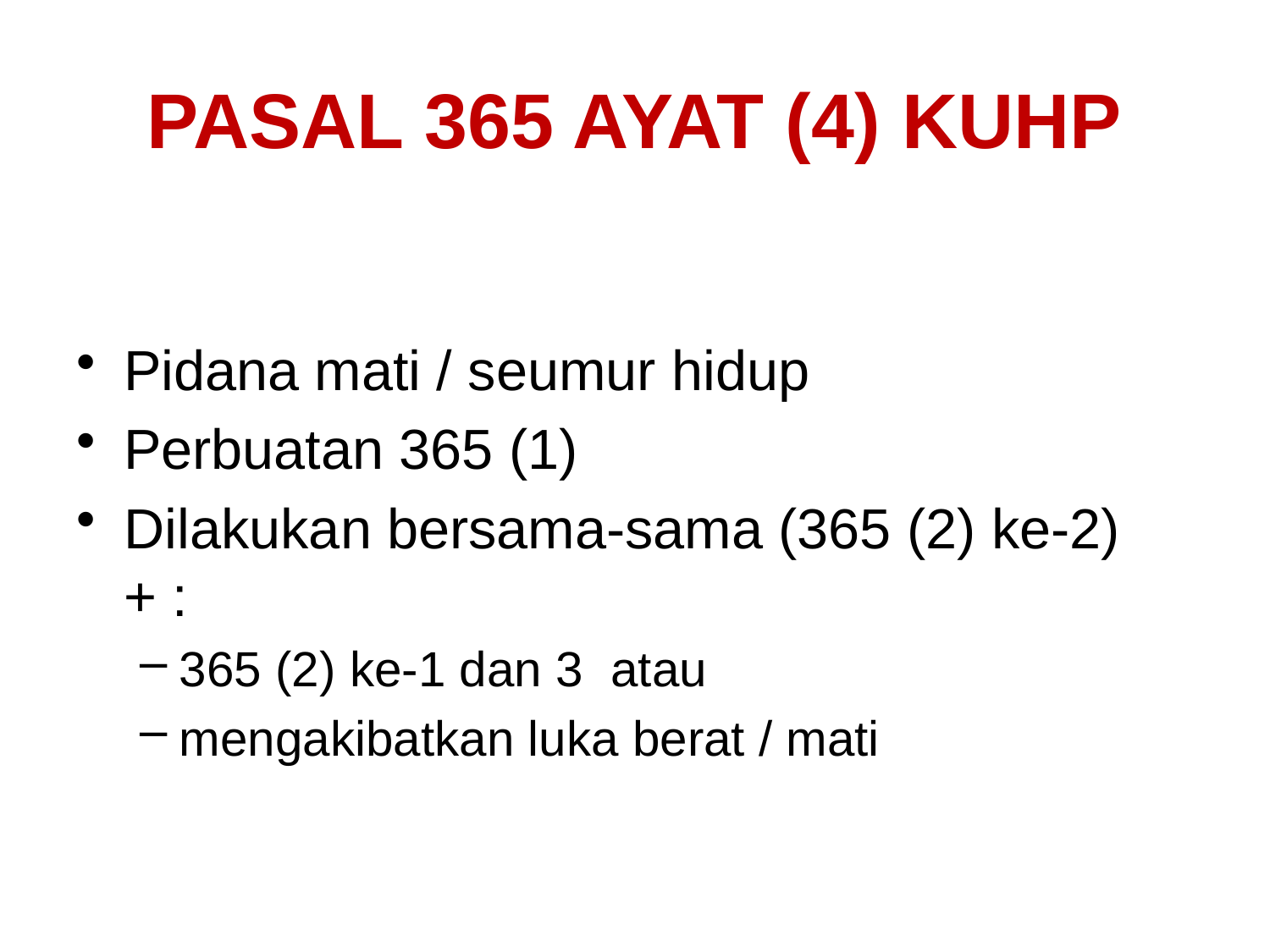

# PASAL 365 AYAT (4) KUHP
Pidana mati / seumur hidup
Perbuatan 365 (1)
Dilakukan bersama-sama (365 (2) ke-2) + :
365 (2) ke-1 dan 3  atau
mengakibatkan luka berat / mati